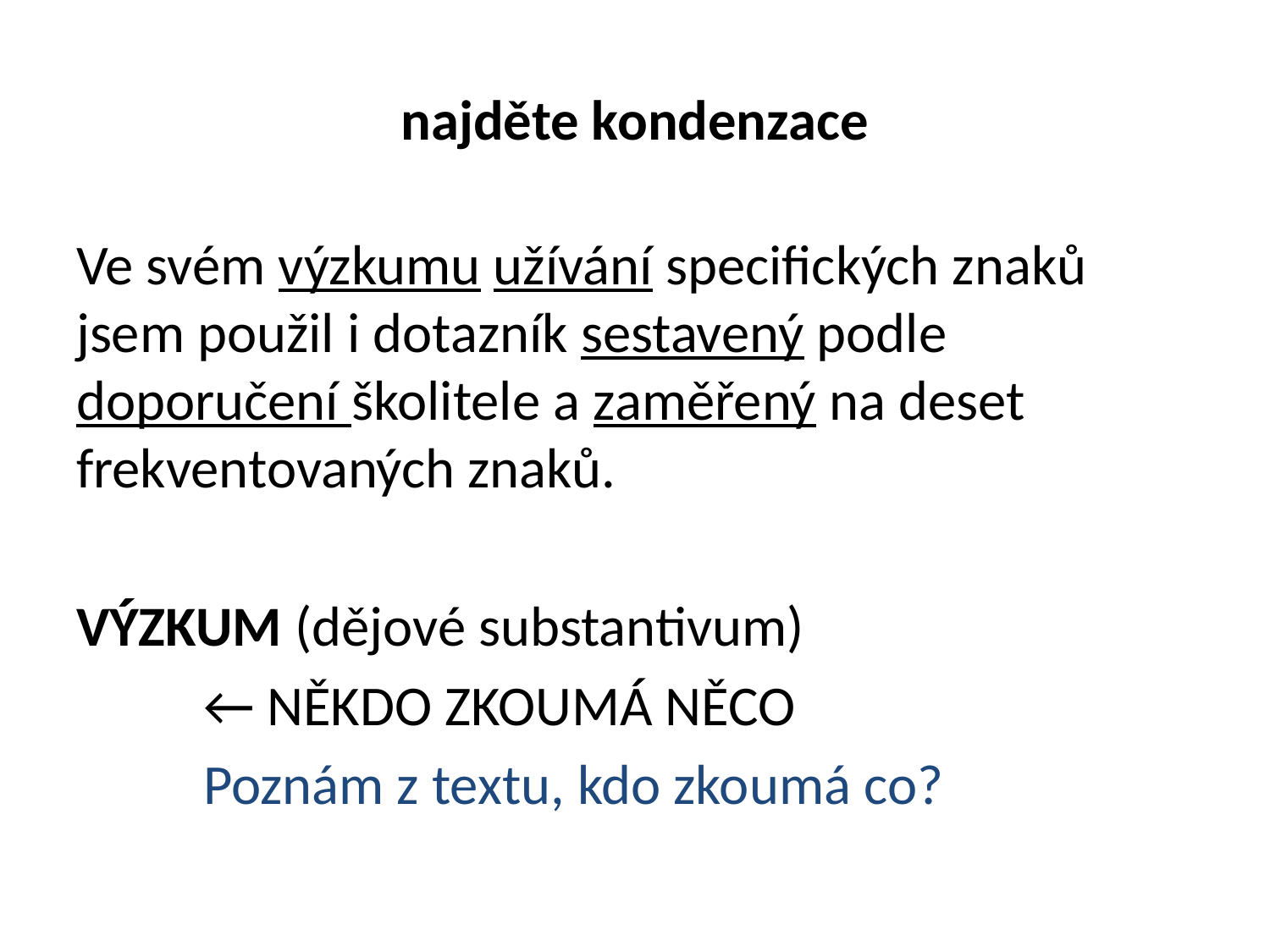

# najděte kondenzace
Ve svém výzkumu užívání specifických znaků jsem použil i dotazník sestavený podle doporučení školitele a zaměřený na deset frekventovaných znaků.

VÝZKUM (dějové substantivum)
	← NĚKDO ZKOUMÁ NĚCO
	Poznám z textu, kdo zkoumá co?